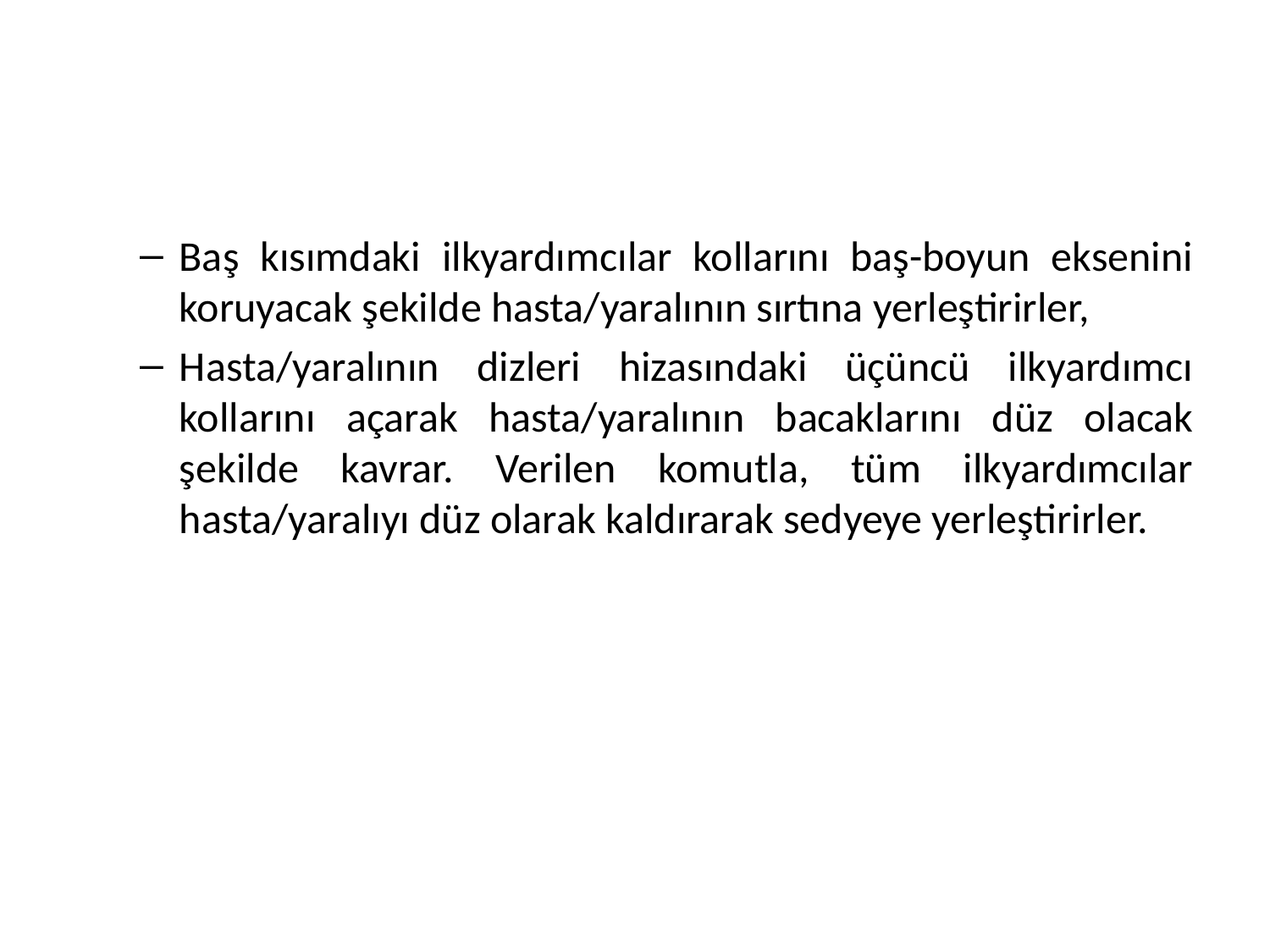

#
Baş kısımdaki ilkyardımcılar kollarını baş-boyun eksenini koruyacak şekilde hasta/yaralının sırtına yerleştirirler,
Hasta/yaralının dizleri hizasındaki üçüncü ilkyardımcı kollarını açarak hasta/yaralının bacaklarını düz olacak şekilde kavrar. Verilen komutla, tüm ilkyardımcılar hasta/yaralıyı düz olarak kaldırarak sedyeye yerleştirirler.